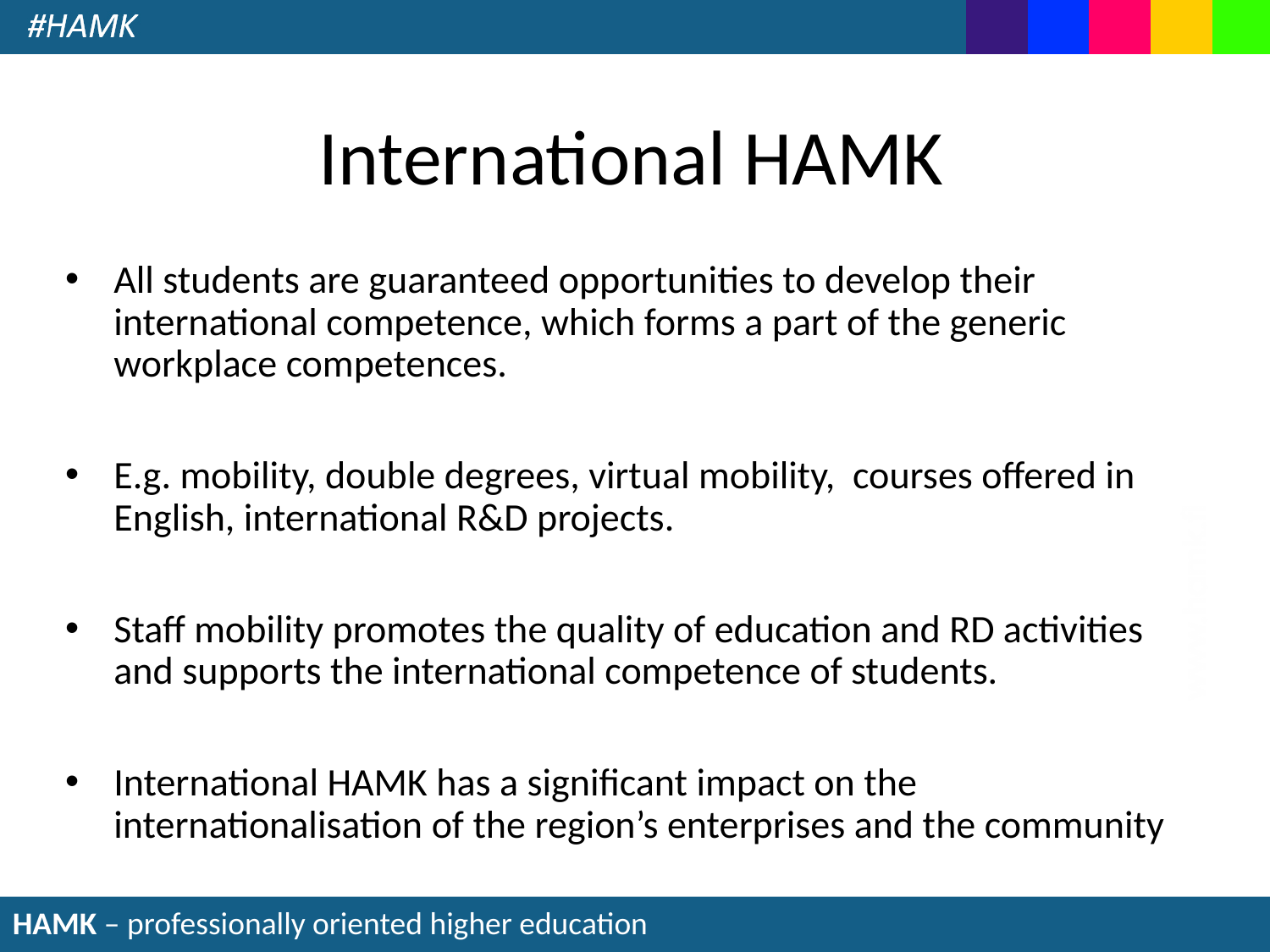

# International HAMK
All students are guaranteed opportunities to develop their international competence, which forms a part of the generic workplace competences.

E.g. mobility, double degrees, virtual mobility,  courses offered in English, international R&D projects.

Staff mobility promotes the quality of education and RD activities and supports the international competence of students.

International HAMK has a significant impact on the internationalisation of the region’s enterprises and the community